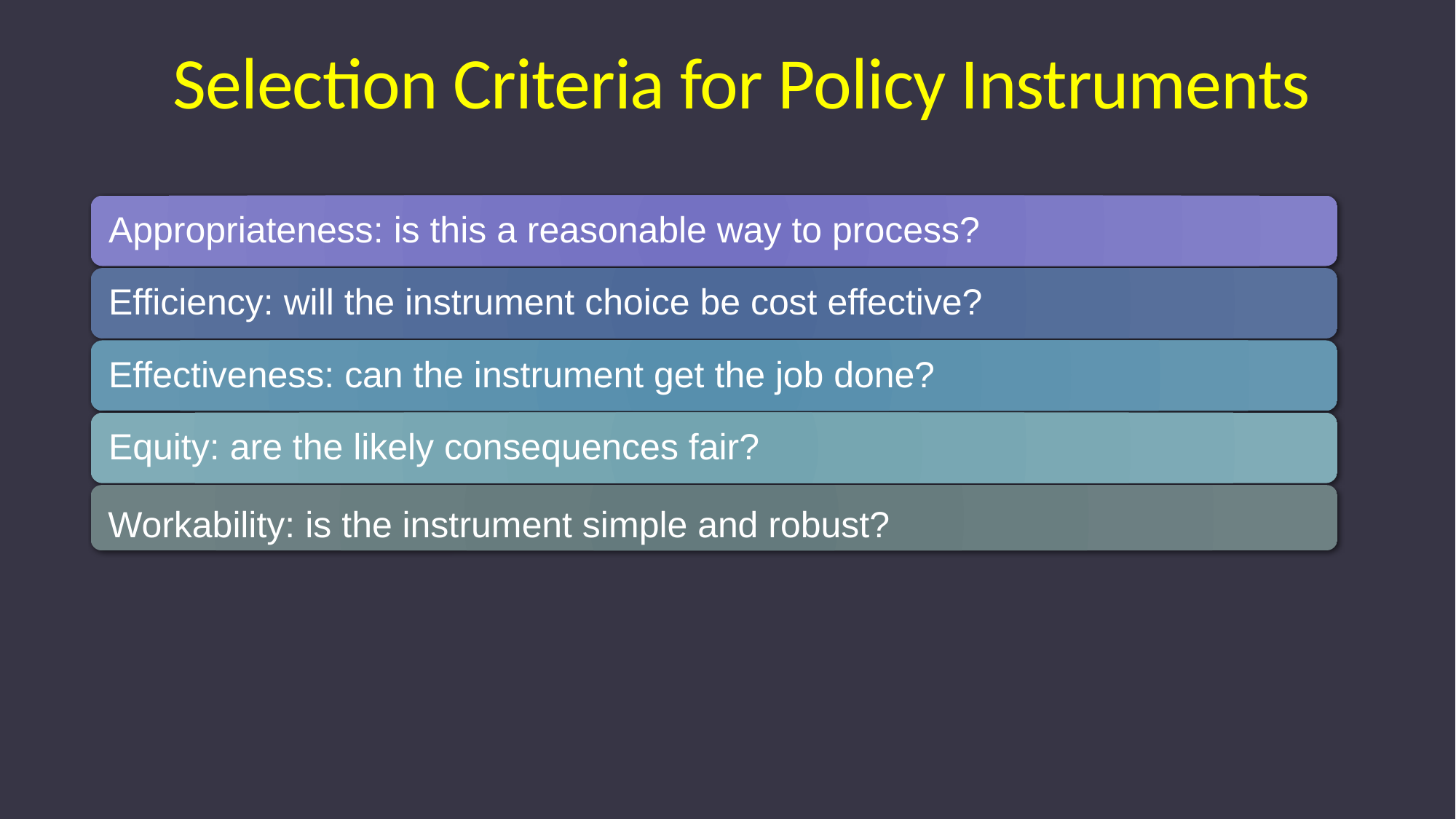

# Selection Criteria for Policy Instruments
Appropriateness: is this a reasonable way to process?
Efficiency: will the instrument choice be cost effective?
Effectiveness: can the instrument get the job done?
Equity: are the likely consequences fair?

Workability: is the instrument simple and robust?